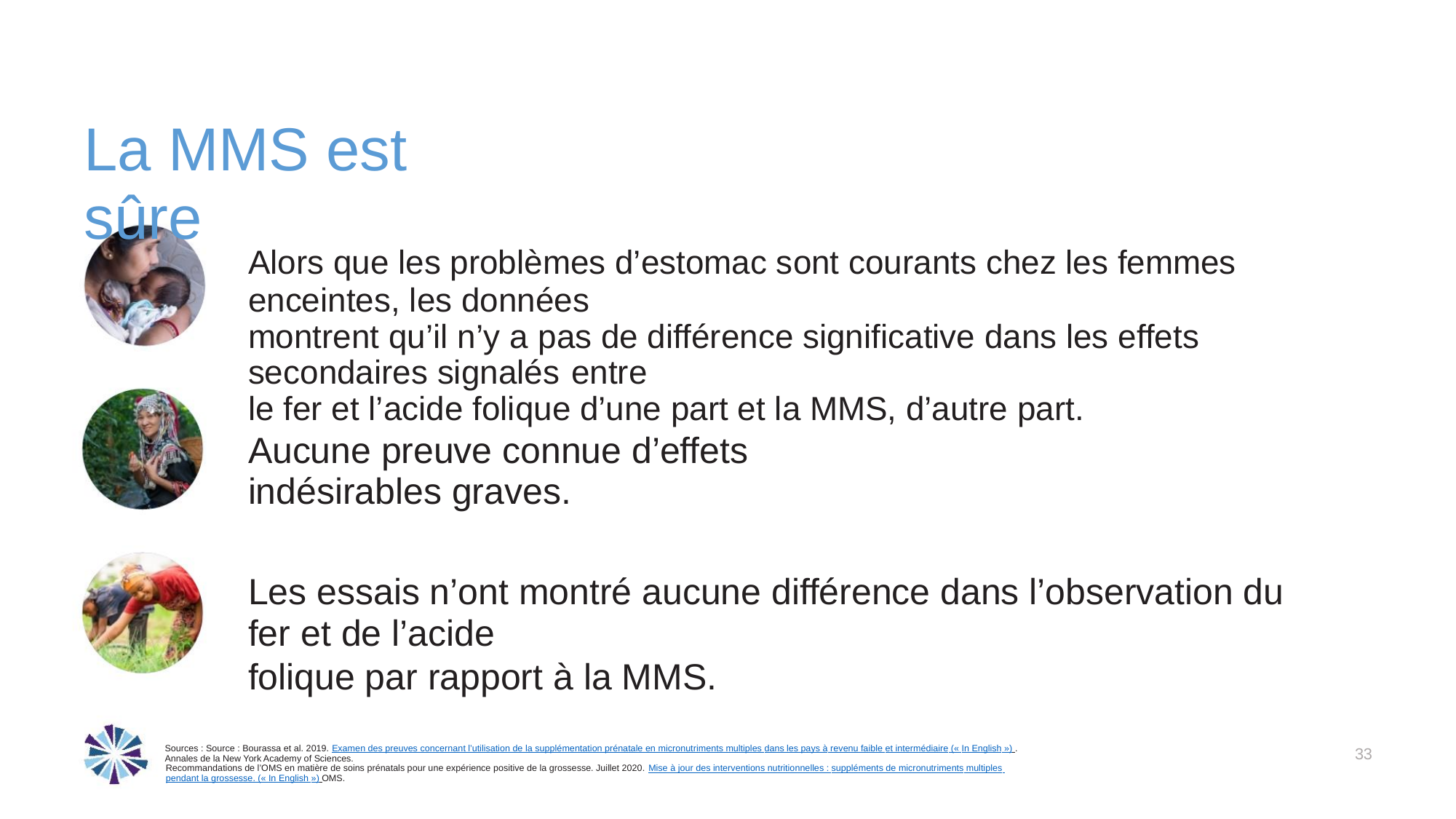

La MMS est sûre
Alors que les problèmes d’estomac sont courants chez les femmes enceintes, les données
montrent qu’il n’y a pas de différence significative dans les effets secondaires signalés entre
le fer et l’acide folique d’une part et la MMS, d’autre part.
Aucune preuve connue d’effets indésirables graves.
Les essais n’ont montré aucune différence dans l’observation du fer et de l’acide
folique par rapport à la MMS.
Sources : Source : Bourassa et al. 2019. Examen des preuves concernant l’utilisation de la supplémentation prénatale en micronutriments multiples dans les pays à revenu faible et intermédiaire (« In English ») . Annales de la New York Academy of Sciences.
Recommandations de l’OMS en matière de soins prénatals pour une expérience positive de la grossesse. Juillet 2020. Mise à jour des interventions nutritionnelles : suppléments de micronutriments multiples pendant la grossesse. (« In English ») OMS.
33